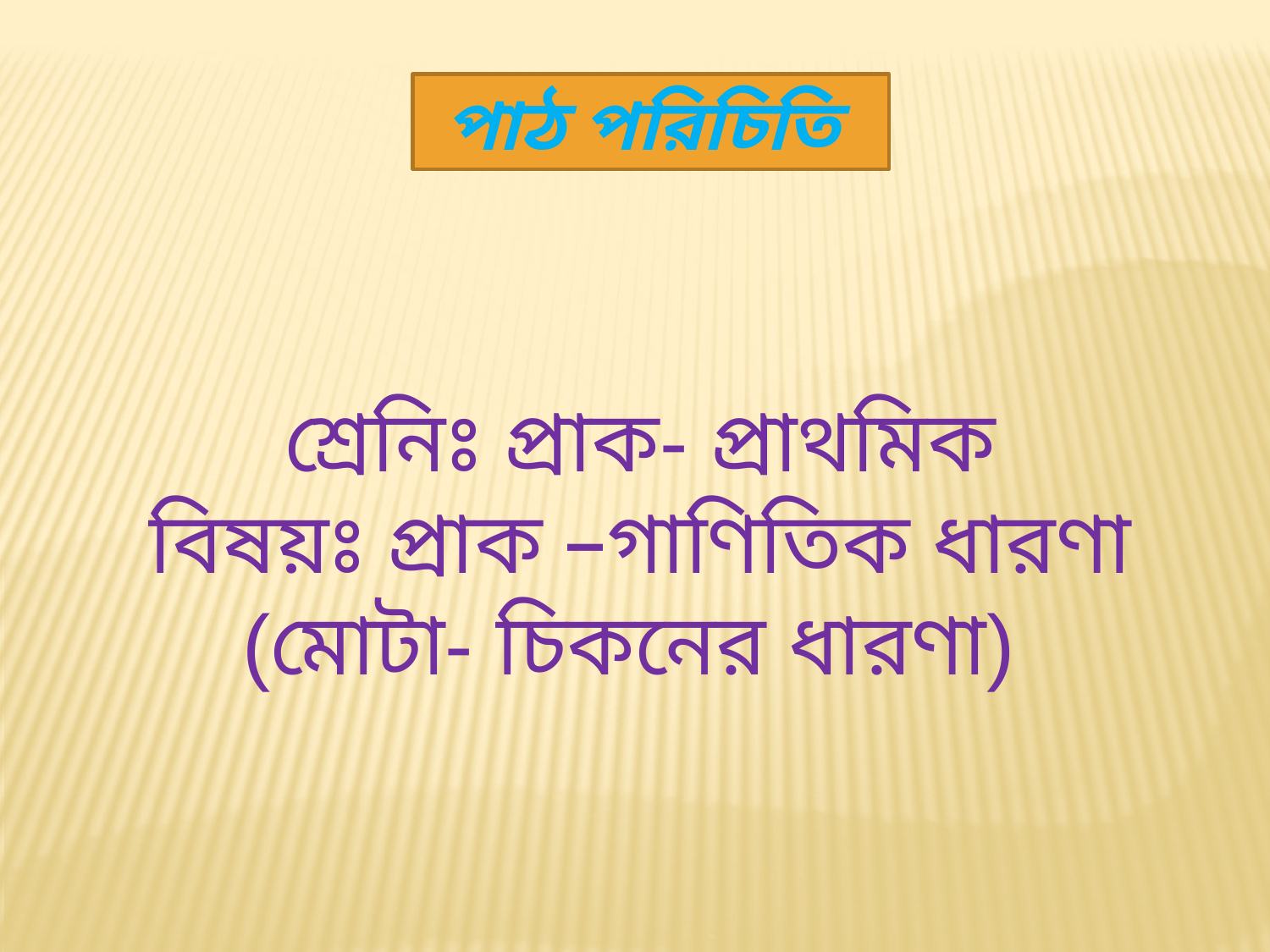

পাঠ পরিচিতি
শ্রেনিঃ প্রাক- প্রাথমিক
বিষয়ঃ প্রাক –গাণিতিক ধারণা (মোটা- চিকনের ধারণা)